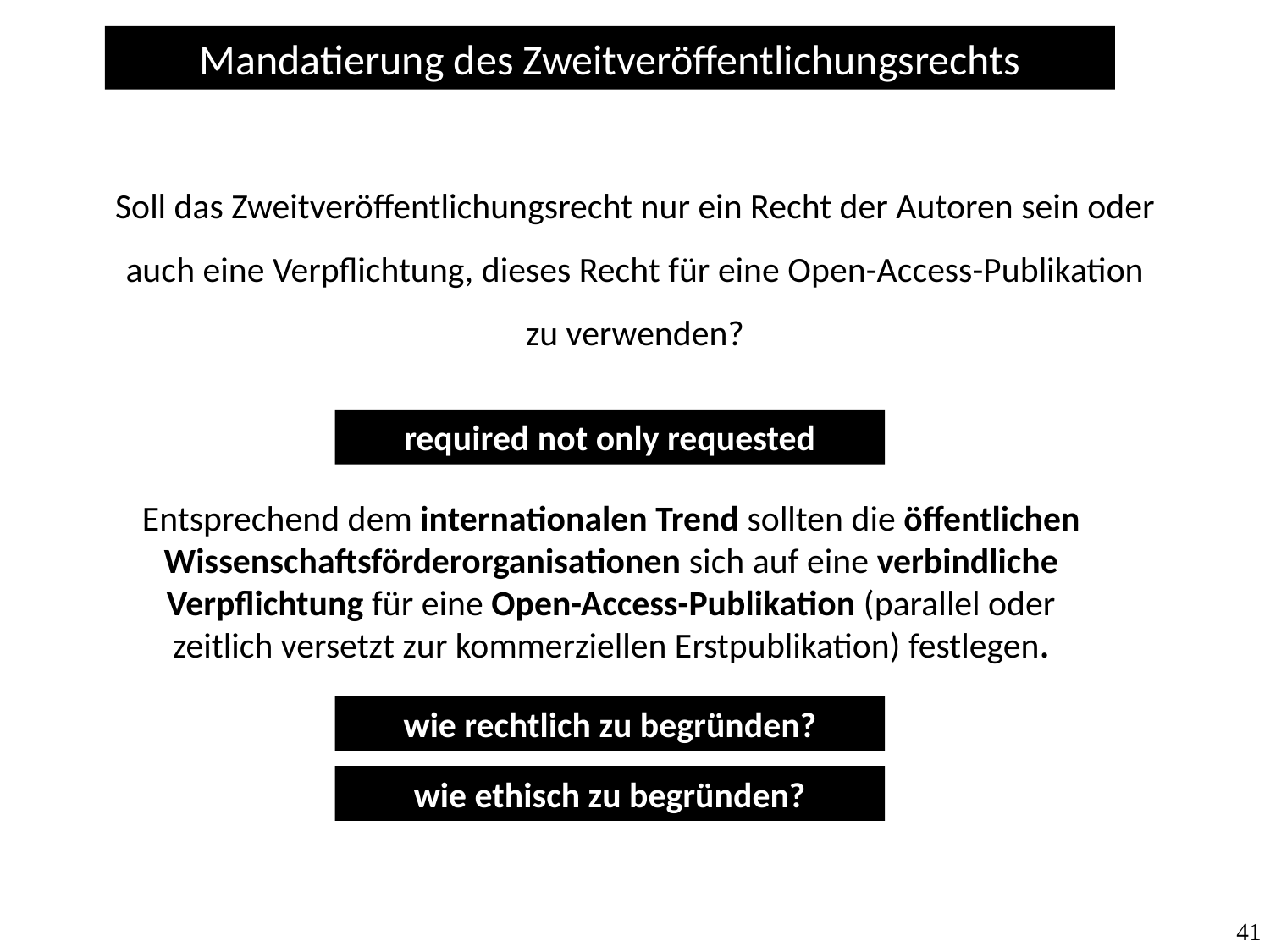

Mandatierung des Zweitveröffentlichungsrechts
Soll das Zweitveröffentlichungsrecht nur ein Recht der Autoren sein oder auch eine Verpflichtung, dieses Recht für eine Open-Access-Publikation zu verwenden?
required not only requested
Entsprechend dem internationalen Trend sollten die öffentlichen Wissenschaftsförderorganisationen sich auf eine verbindliche Verpflichtung für eine Open-Access-Publikation (parallel oder zeitlich versetzt zur kommerziellen Erstpublikation) festlegen.
wie rechtlich zu begründen?
wie ethisch zu begründen?